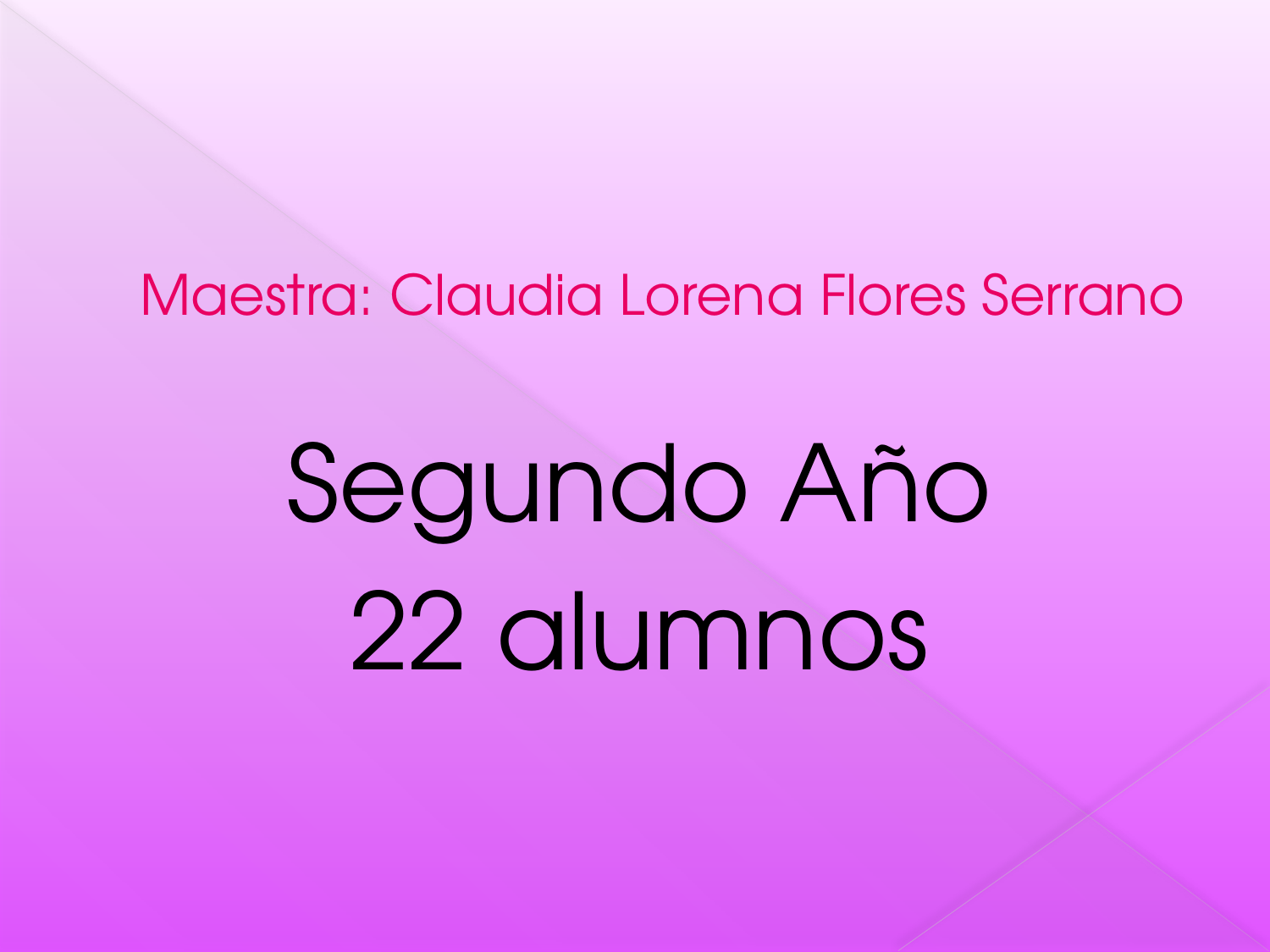

# Maestra: Claudia Lorena Flores Serrano

Segundo Año
22 alumnos